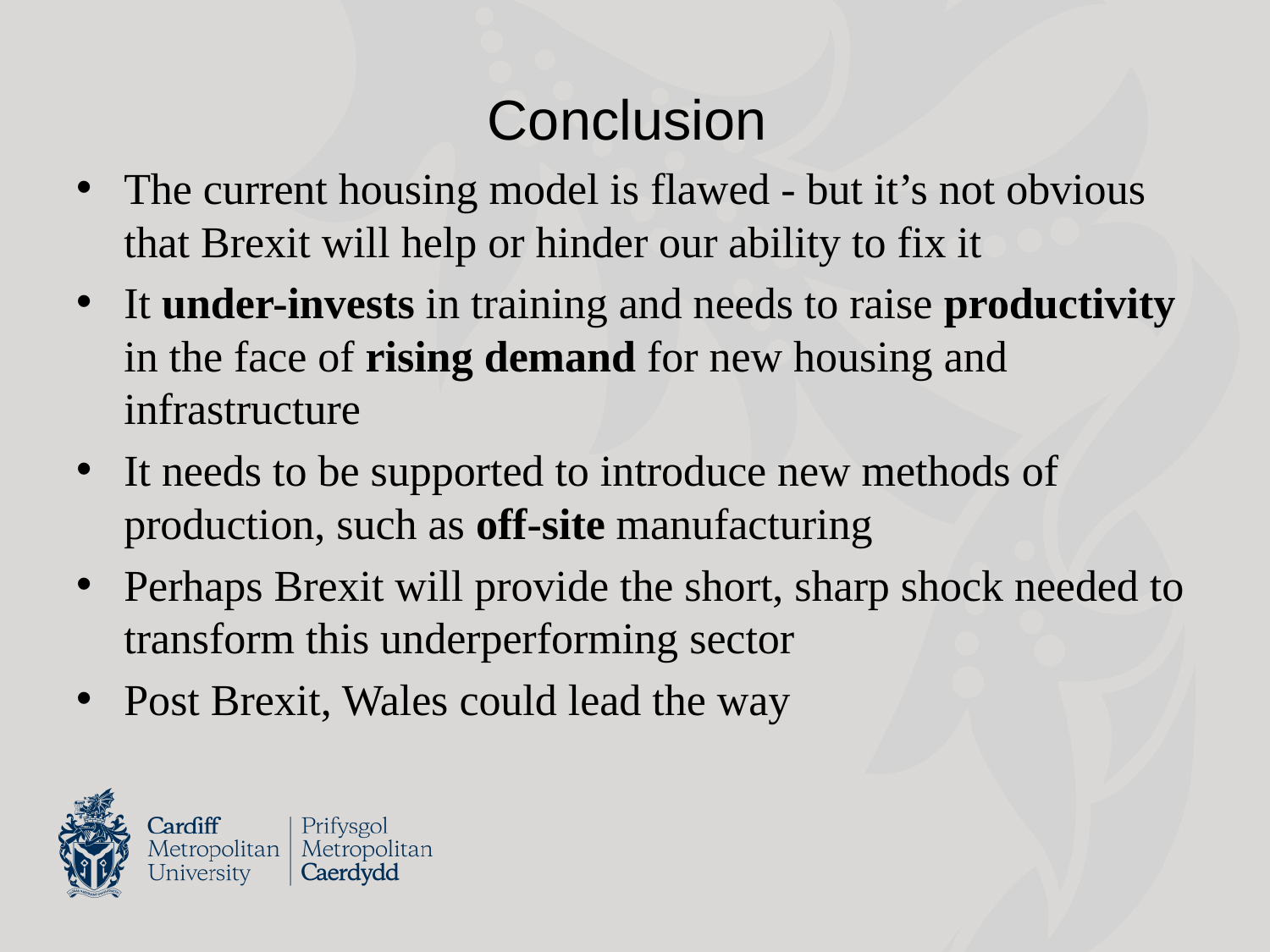

# Conclusion
The current housing model is flawed - but it’s not obvious that Brexit will help or hinder our ability to fix it
It under-invests in training and needs to raise productivity in the face of rising demand for new housing and infrastructure
It needs to be supported to introduce new methods of production, such as off-site manufacturing
Perhaps Brexit will provide the short, sharp shock needed to transform this underperforming sector
Post Brexit, Wales could lead the way